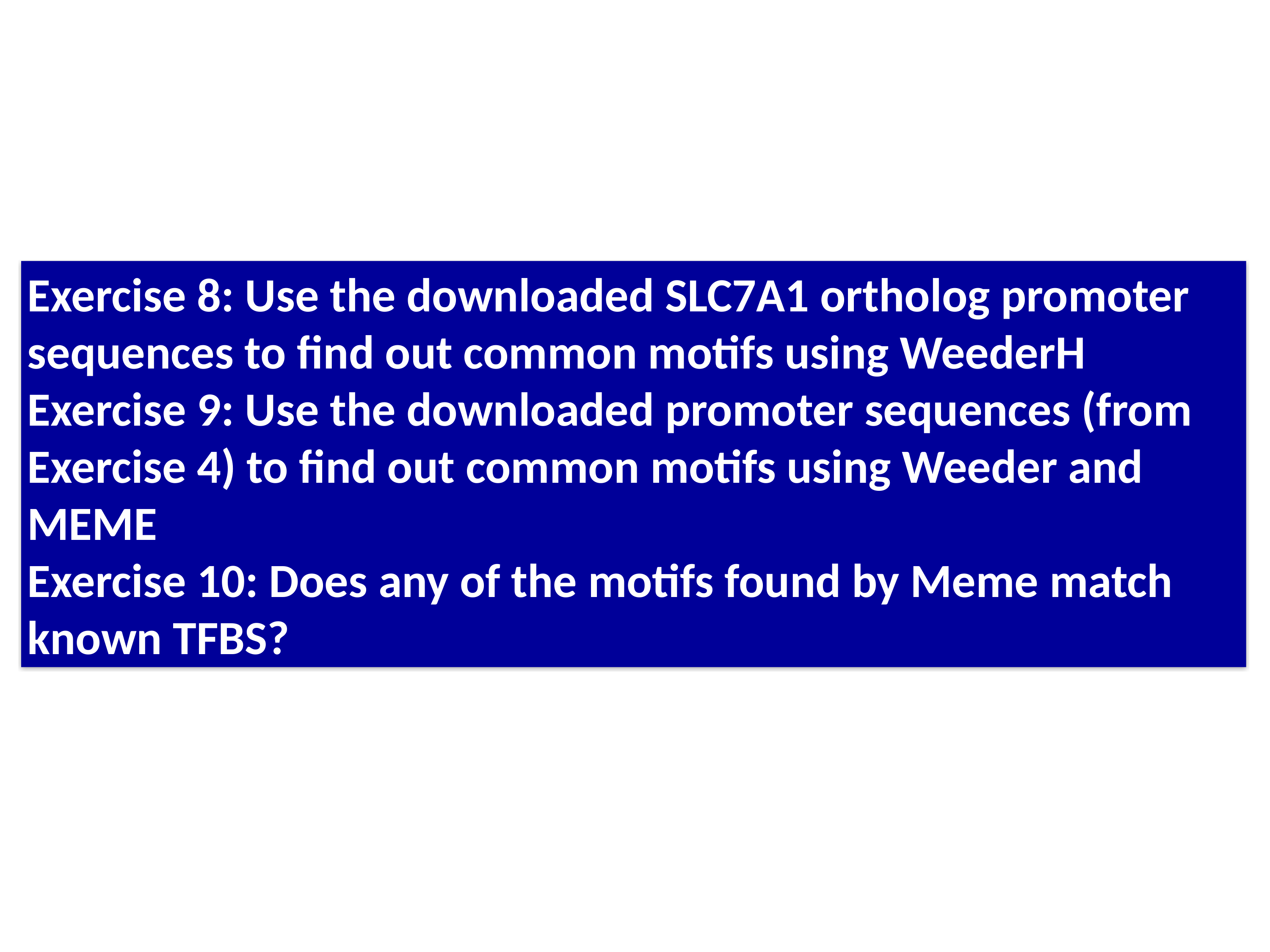

Exercise 8: Use the downloaded SLC7A1 ortholog promoter sequences to find out common motifs using WeederH
Exercise 9: Use the downloaded promoter sequences (from Exercise 4) to find out common motifs using Weeder and MEME
Exercise 10: Does any of the motifs found by Meme match known TFBS?